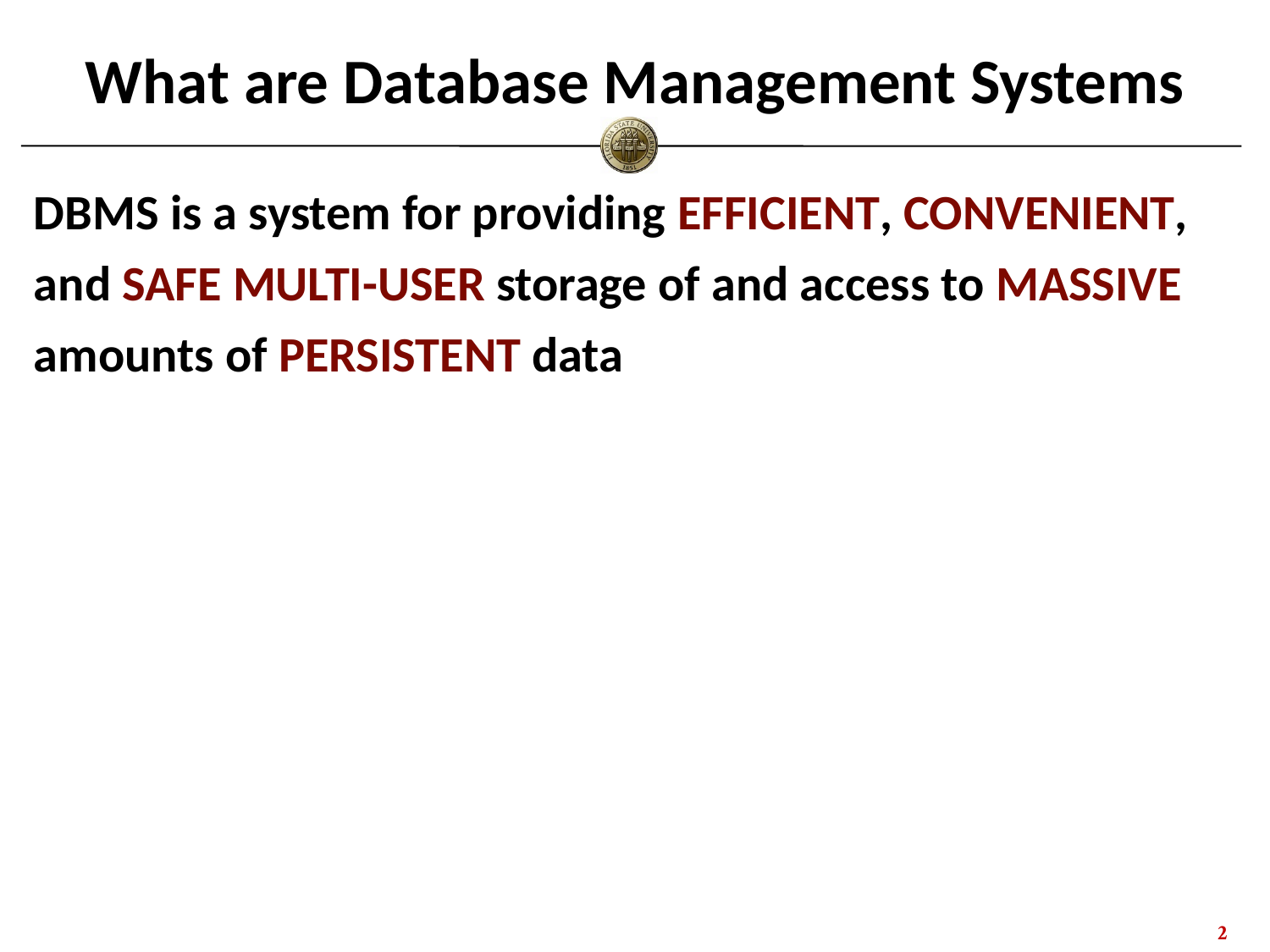

# What are Database Management Systems
DBMS is a system for providing EFFICIENT, CONVENIENT, and SAFE MULTI-USER storage of and access to MASSIVE amounts of PERSISTENT data

2